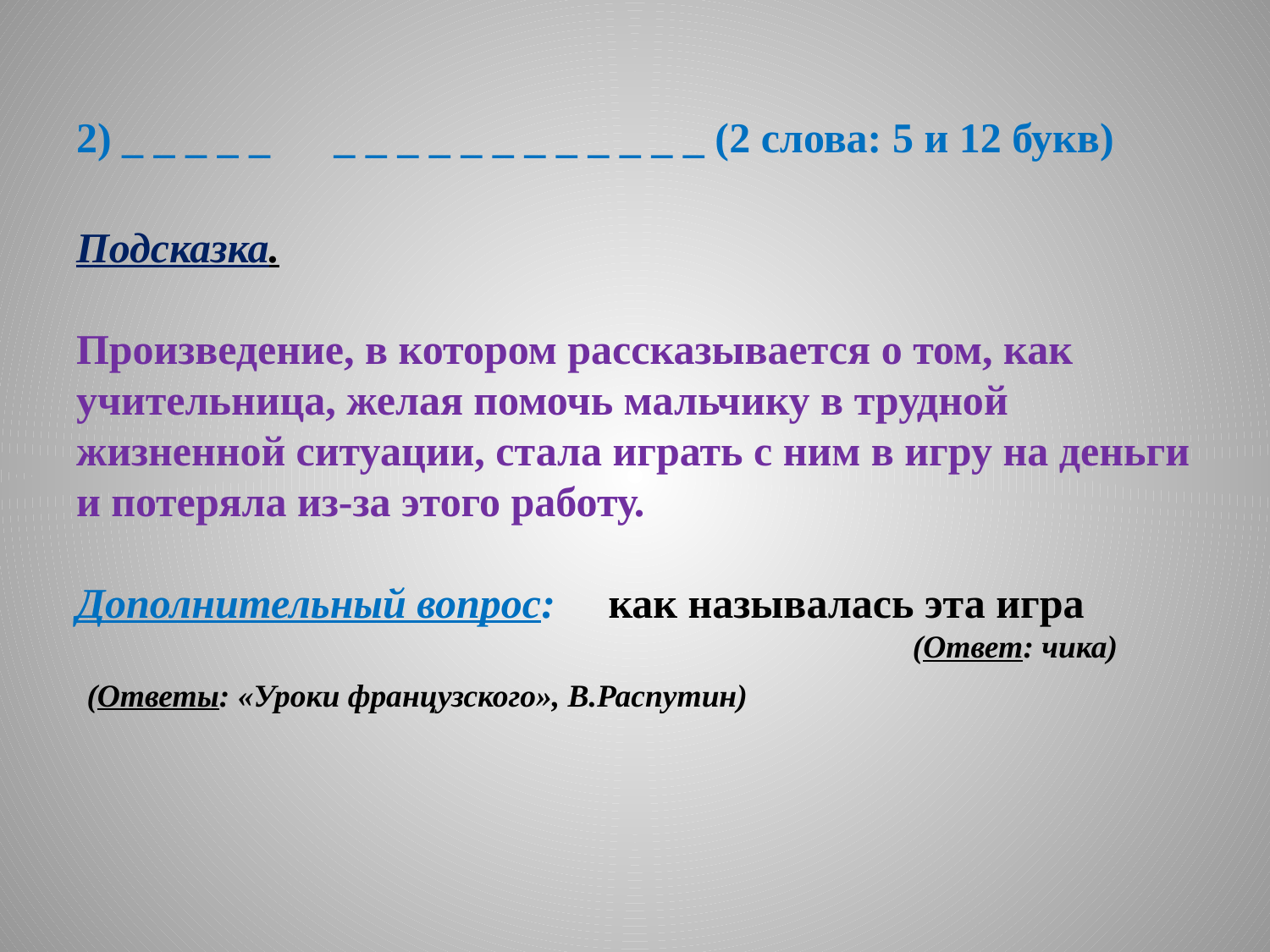

# 2) _ _ _ _ _      _ _ _ _ _ _ _ _ _ _ _ _ (2 слова: 5 и 12 букв)   Подсказка. Произведение, в котором рассказывается о том, как учительница, желая помочь мальчику в трудной жизненной ситуации, стала играть с ним в игру на деньги и потеряла из-за этого работу. Дополнительный вопрос:     как называлась эта игра (Ответ: чика) (Ответы: «Уроки французского», В.Распутин)